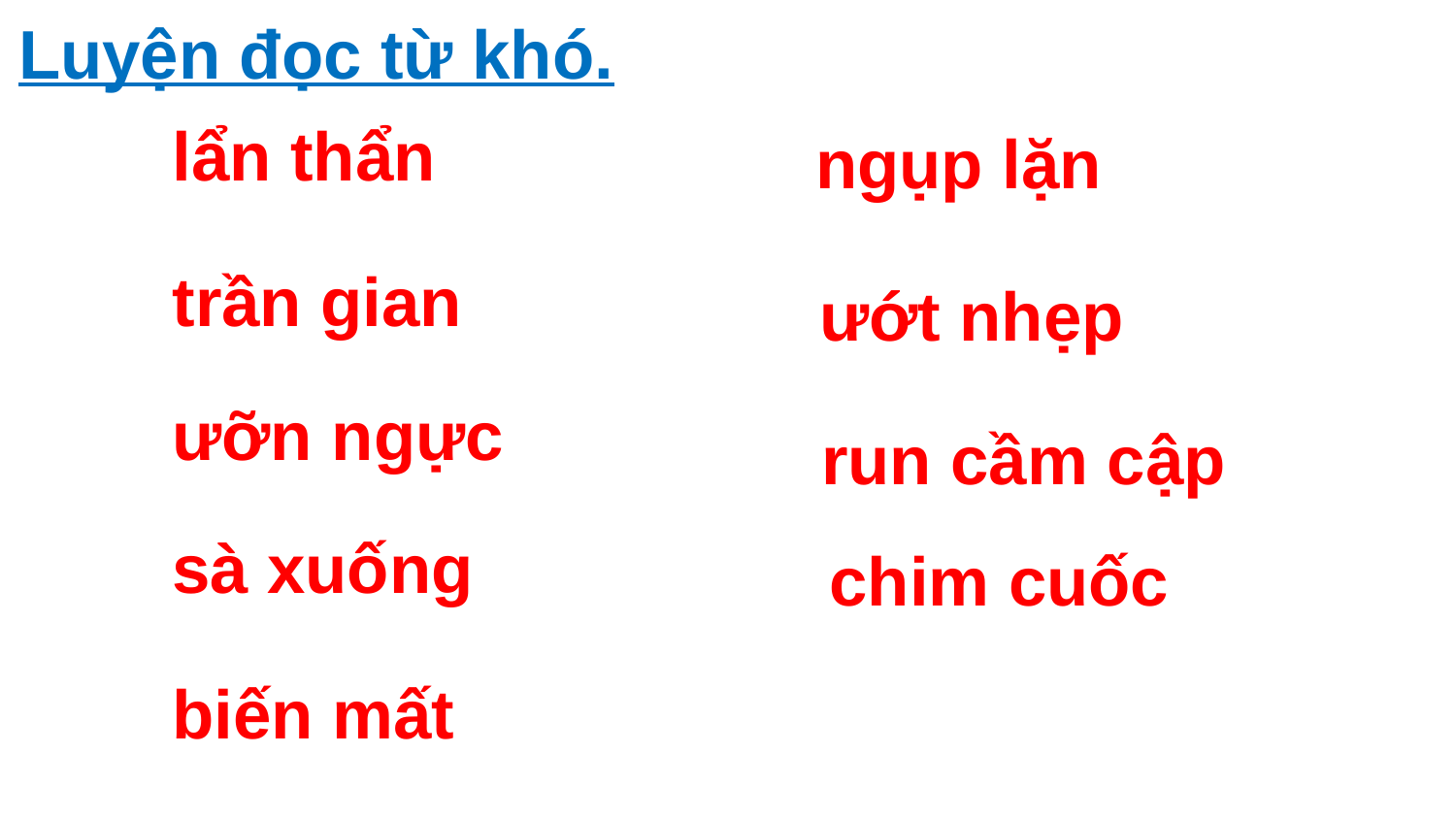

Luyện đọc từ khó.
lẩn thẩn
ngụp lặn
trần gian
ướt nhẹp
ưỡn ngực
run cầm cập
sà xuống
chim cuốc
biến mất